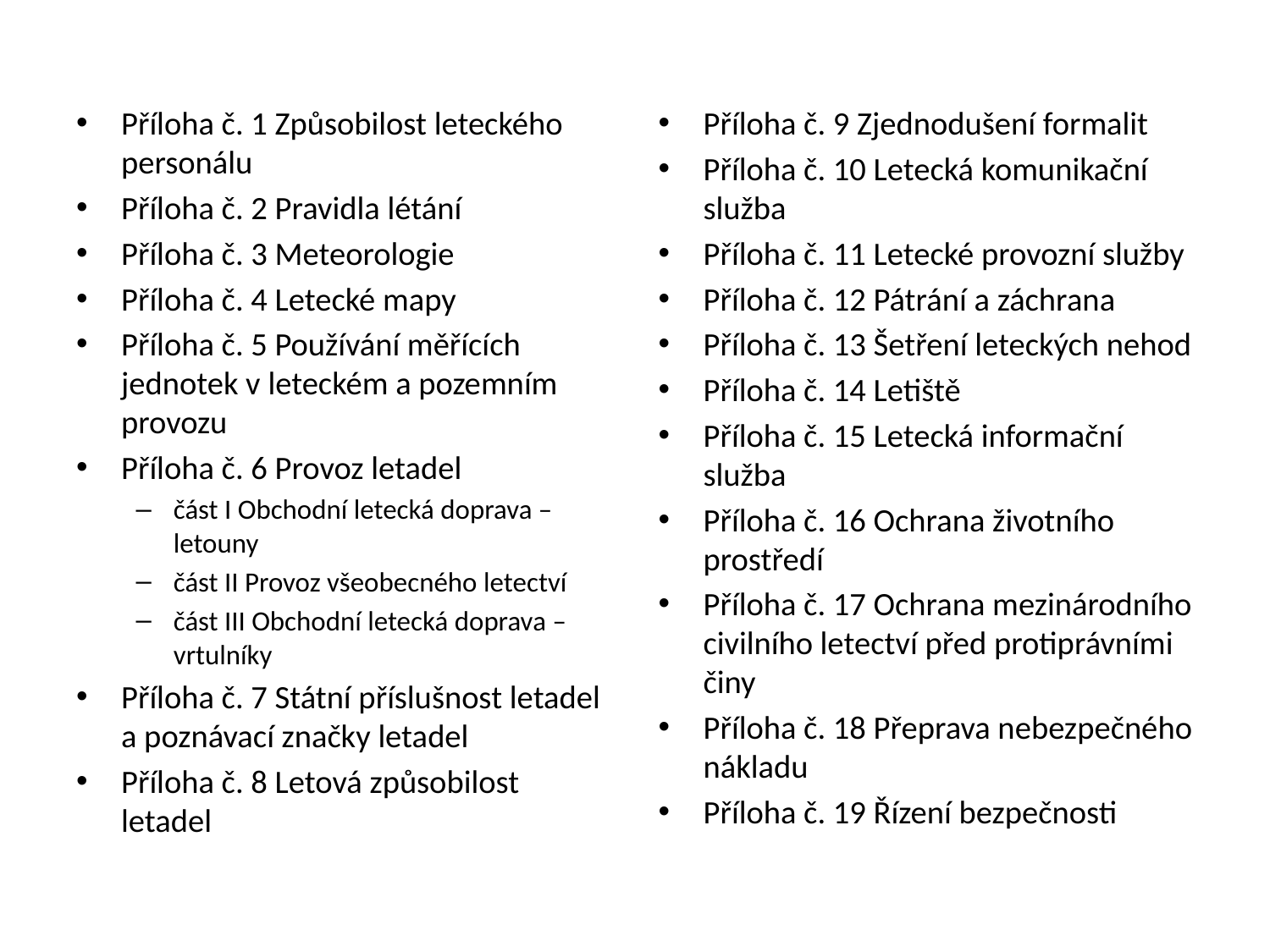

#
Příloha č. 1 Způsobilost leteckého personálu
Příloha č. 2 Pravidla létání
Příloha č. 3 Meteorologie
Příloha č. 4 Letecké mapy
Příloha č. 5 Používání měřících jednotek v leteckém a pozemním provozu
Příloha č. 6 Provoz letadel
část I Obchodní letecká doprava – letouny
část II Provoz všeobecného letectví
část III Obchodní letecká doprava – vrtulníky
Příloha č. 7 Státní příslušnost letadel a poznávací značky letadel
Příloha č. 8 Letová způsobilost letadel
Příloha č. 9 Zjednodušení formalit
Příloha č. 10 Letecká komunikační služba
Příloha č. 11 Letecké provozní služby
Příloha č. 12 Pátrání a záchrana
Příloha č. 13 Šetření leteckých nehod
Příloha č. 14 Letiště
Příloha č. 15 Letecká informační služba
Příloha č. 16 Ochrana životního prostředí
Příloha č. 17 Ochrana mezinárodního civilního letectví před protiprávními činy
Příloha č. 18 Přeprava nebezpečného nákladu
Příloha č. 19 Řízení bezpečnosti